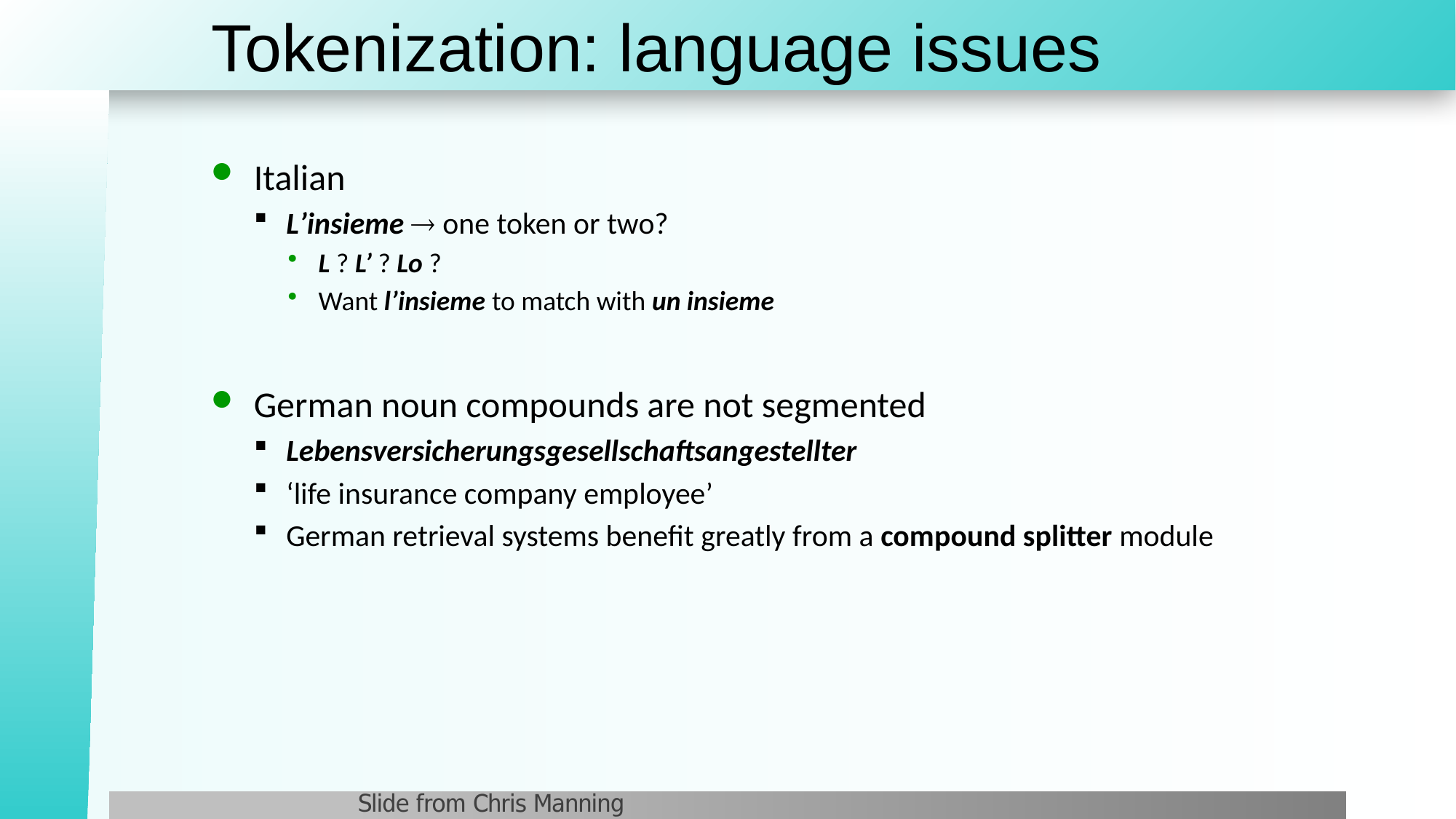

# Tokenization: language issues
Italian
L’insieme → one token or two?
L ? L’ ? Lo ?
Want l’insieme to match with un insieme

German noun compounds are not segmented
Lebensversicherungsgesellschaftsangestellter
‘life insurance company employee’
German retrieval systems benefit greatly from a compound splitter module
Slide from Chris Manning